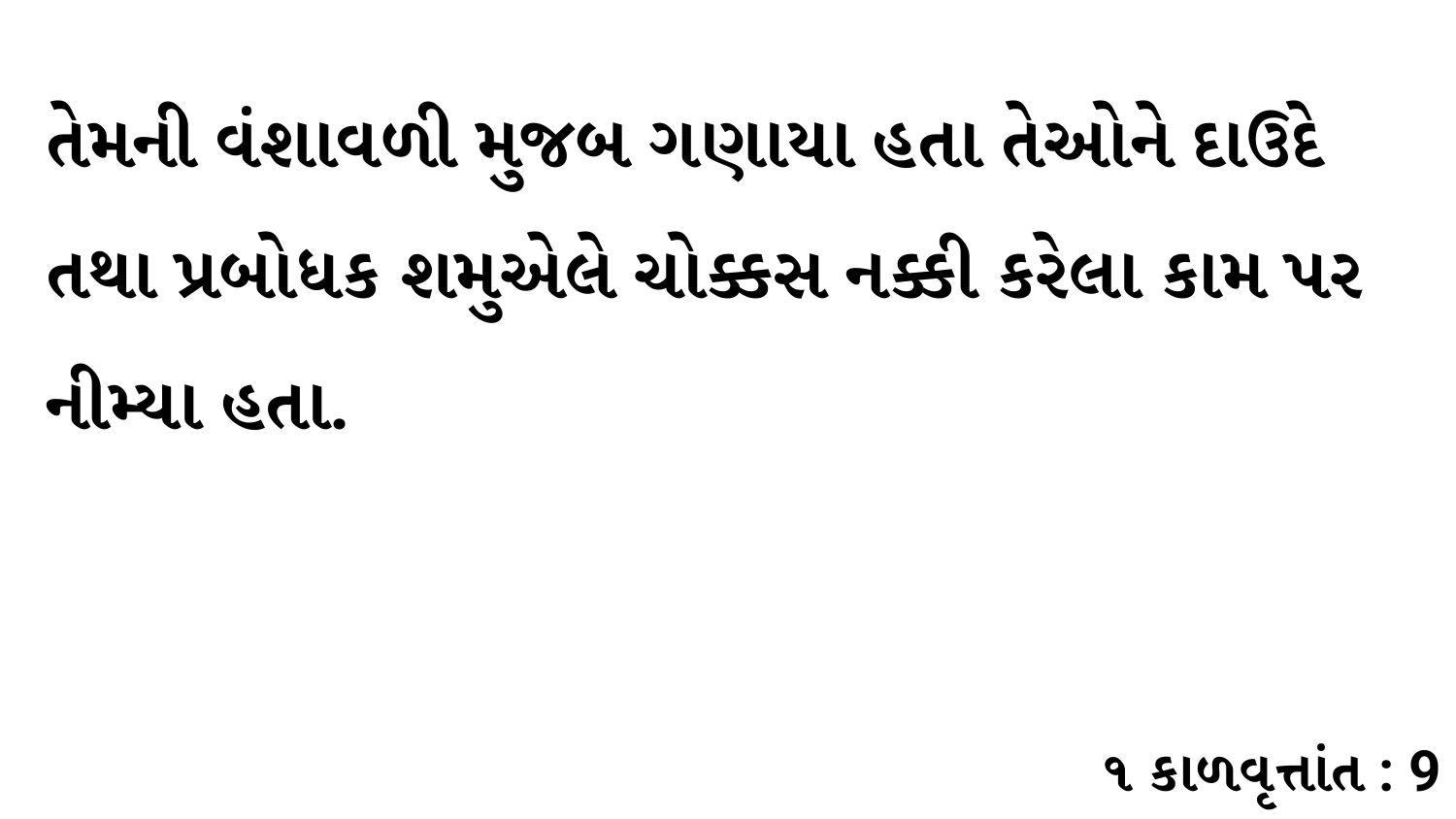

તેમની વંશાવળી મુજબ ગણાયા હતા તેઓને દાઉદે તથા પ્રબોધક શમુએલે ચોક્કસ નક્કી કરેલા કામ પર નીમ્યા હતા.
૧ કાળવૃત્તાંત : 9